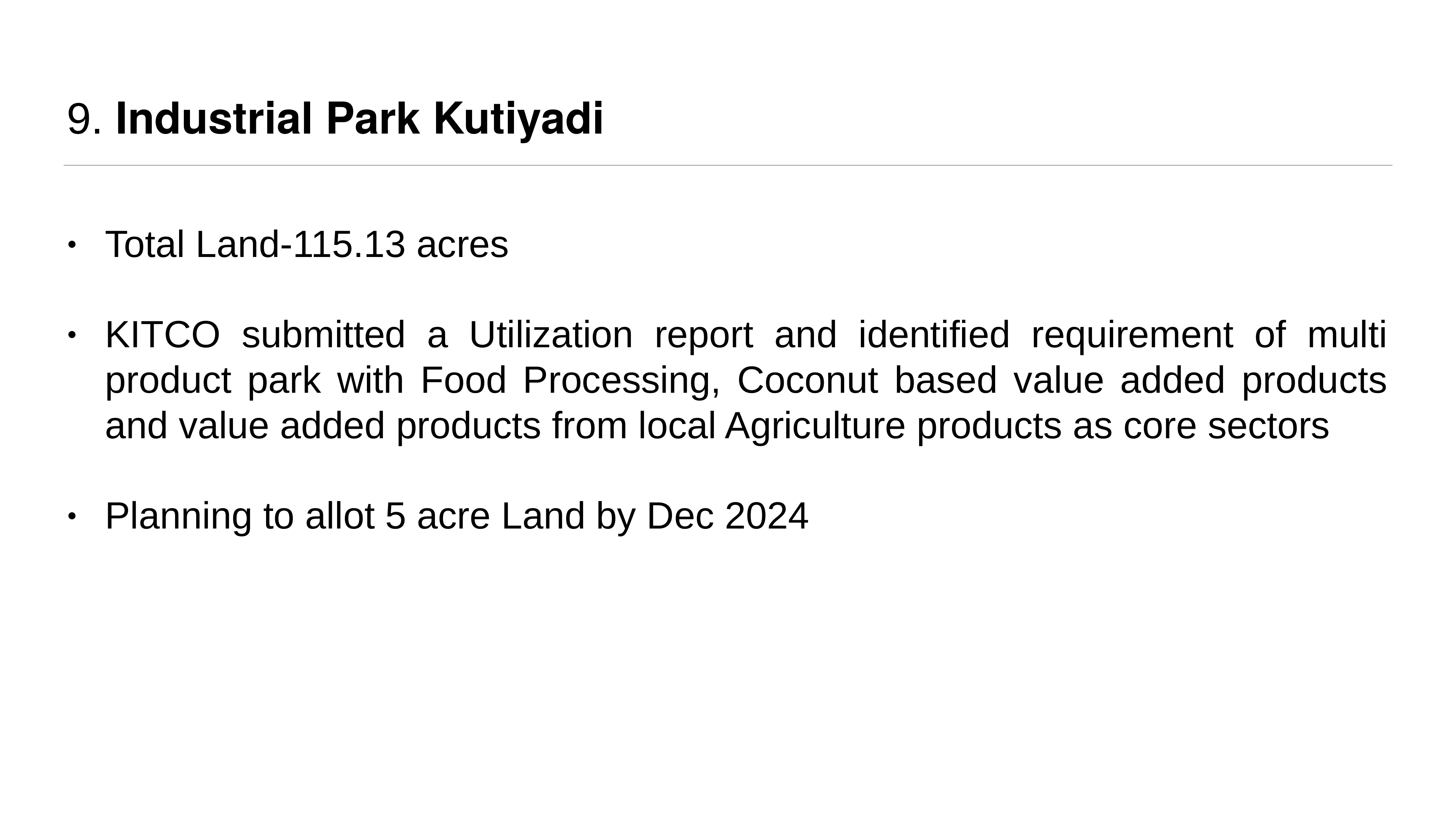

# 9. Industrial Park Kutiyadi
Total Land-115.13 acres
KITCO submitted a Utilization report and identified requirement of multi product park with Food Processing, Coconut based value added products and value added products from local Agriculture products as core sectors
Planning to allot 5 acre Land by Dec 2024